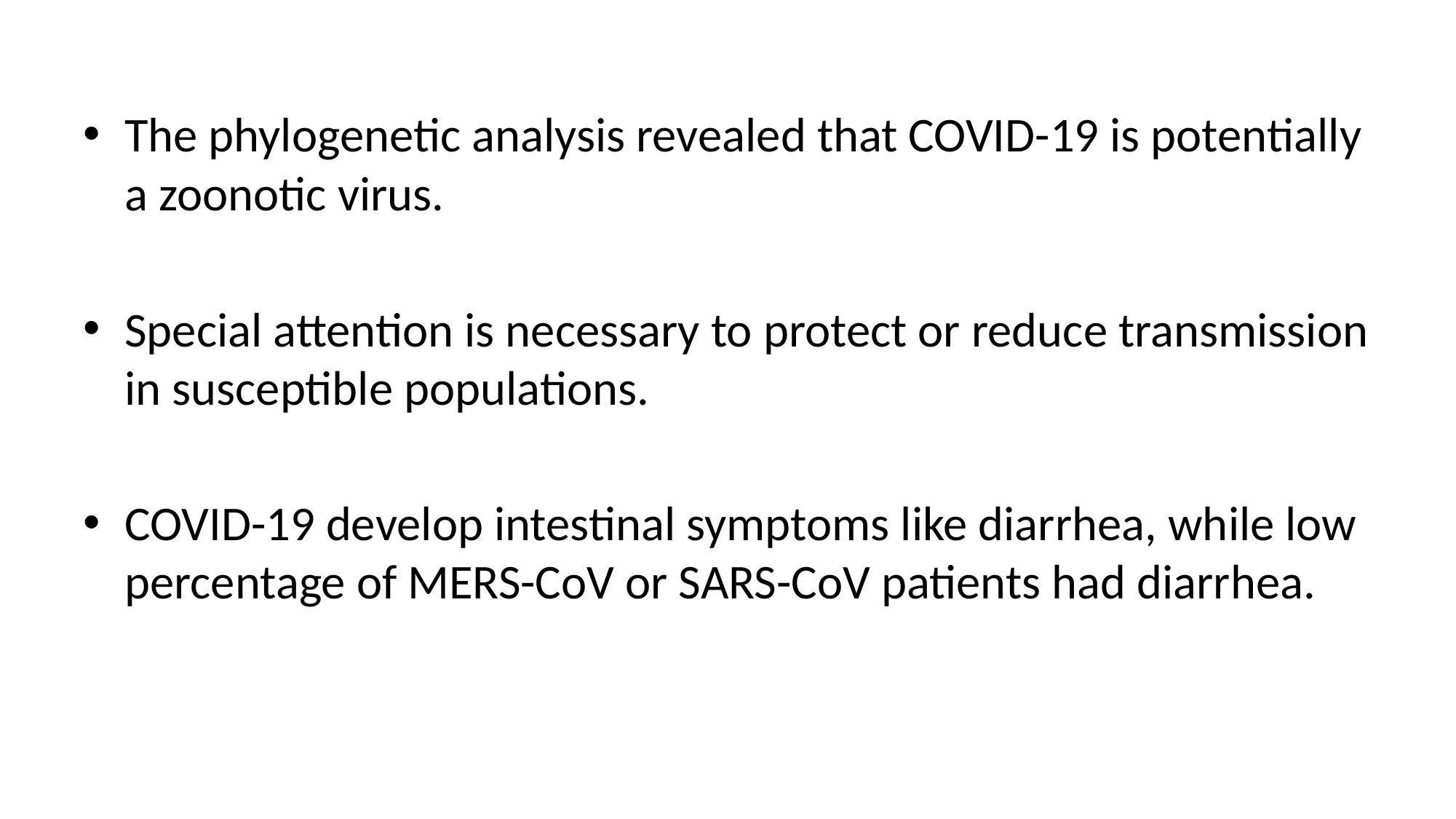

The phylogenetic analysis revealed that COVID-19 is potentially a zoonotic virus.

Special attention is necessary to protect or reduce transmission in susceptible populations.

COVID-19 develop intestinal symptoms like diarrhea, while low percentage of MERS-CoV or SARS-CoV patients had diarrhea.